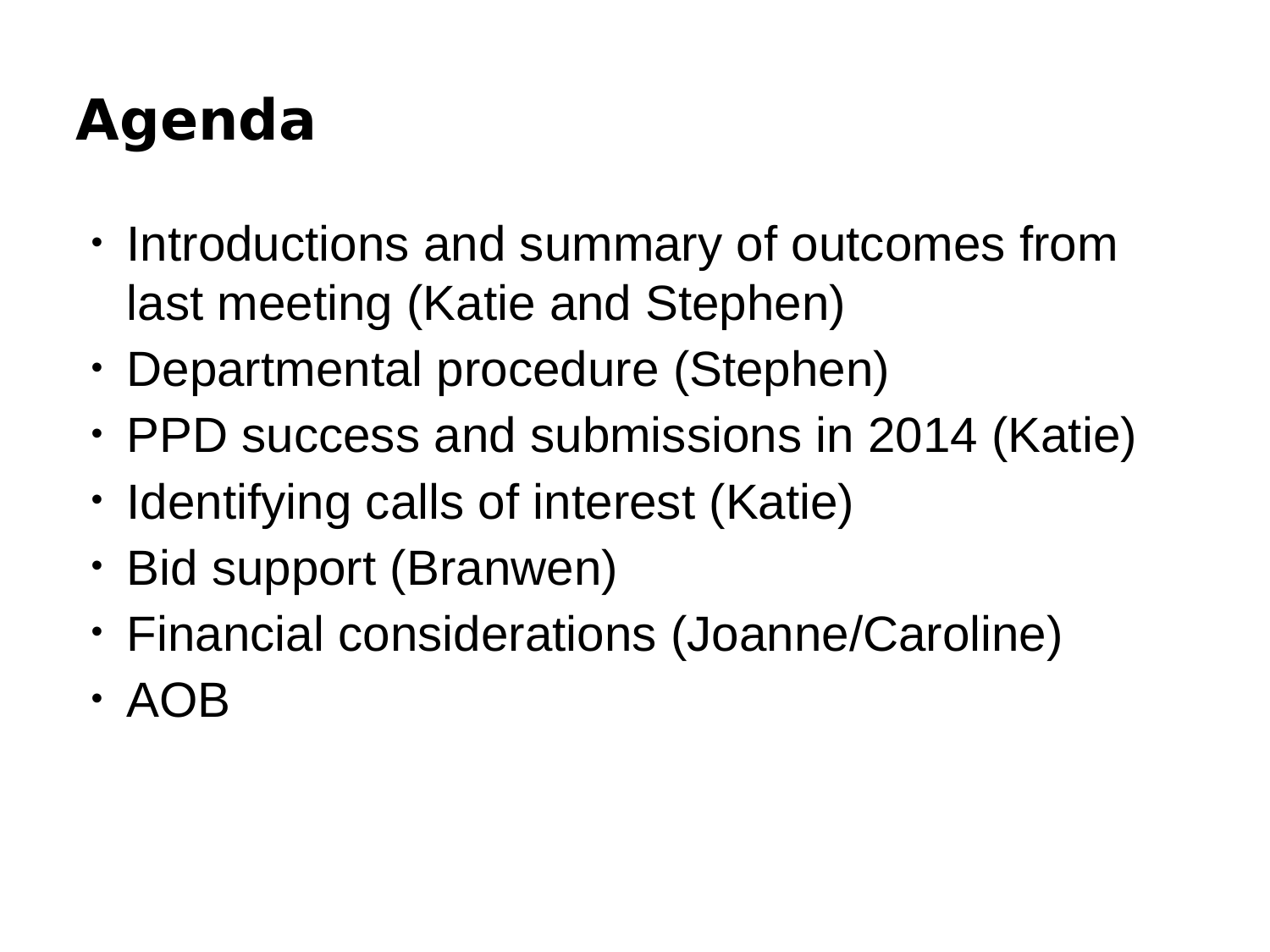

# Agenda
Introductions and summary of outcomes from last meeting (Katie and Stephen)
Departmental procedure (Stephen)
PPD success and submissions in 2014 (Katie)
Identifying calls of interest (Katie)
Bid support (Branwen)
Financial considerations (Joanne/Caroline)
AOB